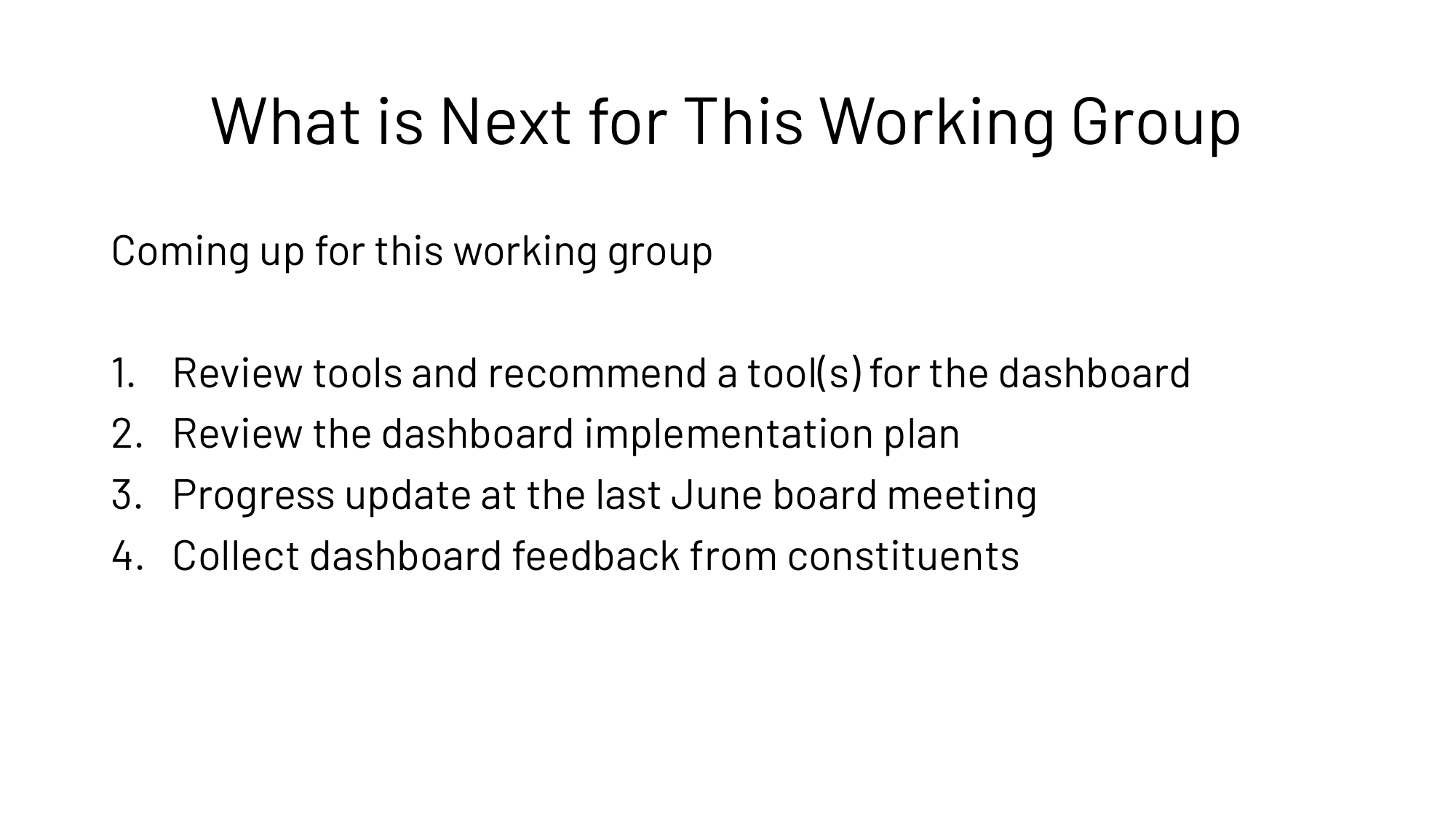

# What is Next for This Working Group
Coming up for this working group

Review tools and recommend a tool(s) for the dashboard
Review the dashboard implementation plan
Progress update at the last June board meeting
Collect dashboard feedback from constituents